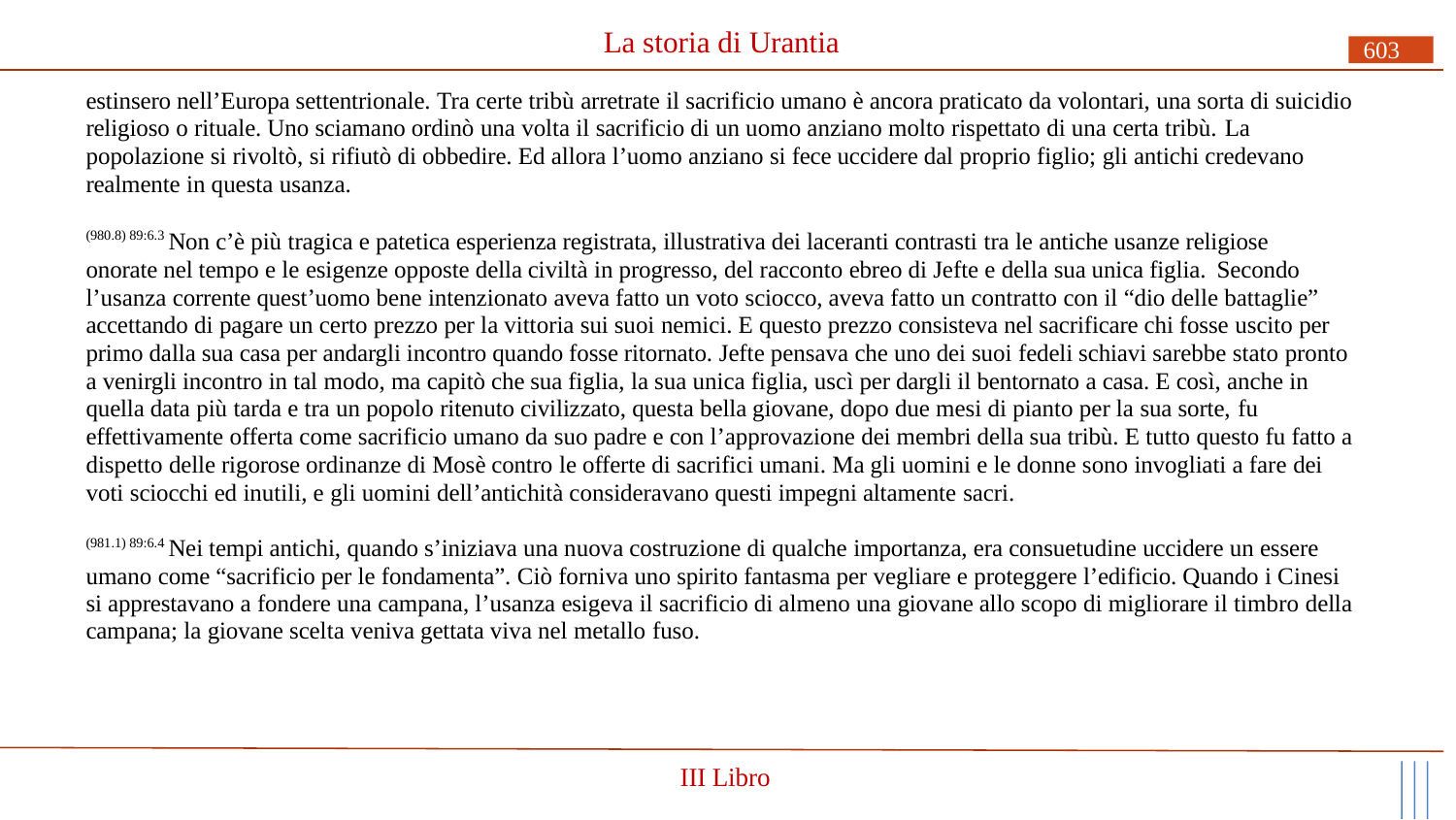

# La storia di Urantia
603

estinsero nell’Europa settentrionale. Tra certe tribù arretrate il sacrificio umano è ancora praticato da volontari, una sorta di suicidio  religioso o rituale. Uno sciamano ordinò una volta il sacrificio di un uomo anziano molto rispettato di una certa tribù. La
popolazione si rivoltò, si rifiutò di obbedire. Ed allora l’uomo anziano si fece uccidere dal proprio figlio; gli antichi credevano  realmente in questa usanza.

(980.8) 89:6.3 Non c’è più tragica e patetica esperienza registrata, illustrativa dei laceranti contrasti tra le antiche usanze religiose  onorate nel tempo e le esigenze opposte della civiltà in progresso, del racconto ebreo di Jefte e della sua unica figlia. Secondo
l’usanza corrente quest’uomo bene intenzionato aveva fatto un voto sciocco, aveva fatto un contratto con il “dio delle battaglie”  accettando di pagare un certo prezzo per la vittoria sui suoi nemici. E questo prezzo consisteva nel sacrificare chi fosse uscito per  primo dalla sua casa per andargli incontro quando fosse ritornato. Jefte pensava che uno dei suoi fedeli schiavi sarebbe stato pronto  a venirgli incontro in tal modo, ma capitò che sua figlia, la sua unica figlia, uscì per dargli il bentornato a casa. E così, anche in  quella data più tarda e tra un popolo ritenuto civilizzato, questa bella giovane, dopo due mesi di pianto per la sua sorte, fu
effettivamente offerta come sacrificio umano da suo padre e con l’approvazione dei membri della sua tribù. E tutto questo fu fatto a  dispetto delle rigorose ordinanze di Mosè contro le offerte di sacrifici umani. Ma gli uomini e le donne sono invogliati a fare dei  voti sciocchi ed inutili, e gli uomini dell’antichità consideravano questi impegni altamente sacri.

(981.1) 89:6.4 Nei tempi antichi, quando s’iniziava una nuova costruzione di qualche importanza, era consuetudine uccidere un essere  umano come “sacrificio per le fondamenta”. Ciò forniva uno spirito fantasma per vegliare e proteggere l’edificio. Quando i Cinesi  si apprestavano a fondere una campana, l’usanza esigeva il sacrificio di almeno una giovane allo scopo di migliorare il timbro della  campana; la giovane scelta veniva gettata viva nel metallo fuso.

III Libro